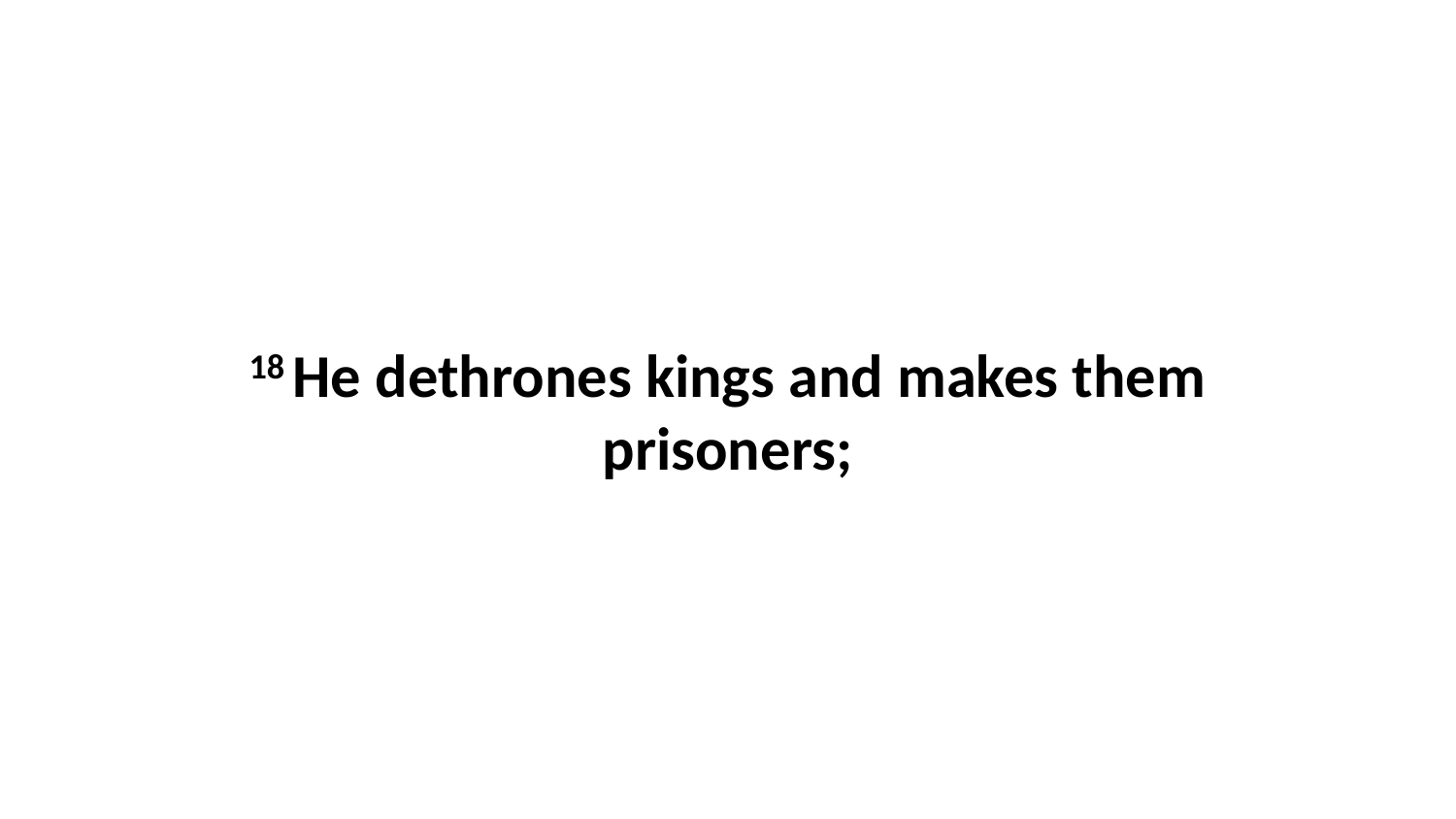

18 He dethrones kings and makes them prisoners;